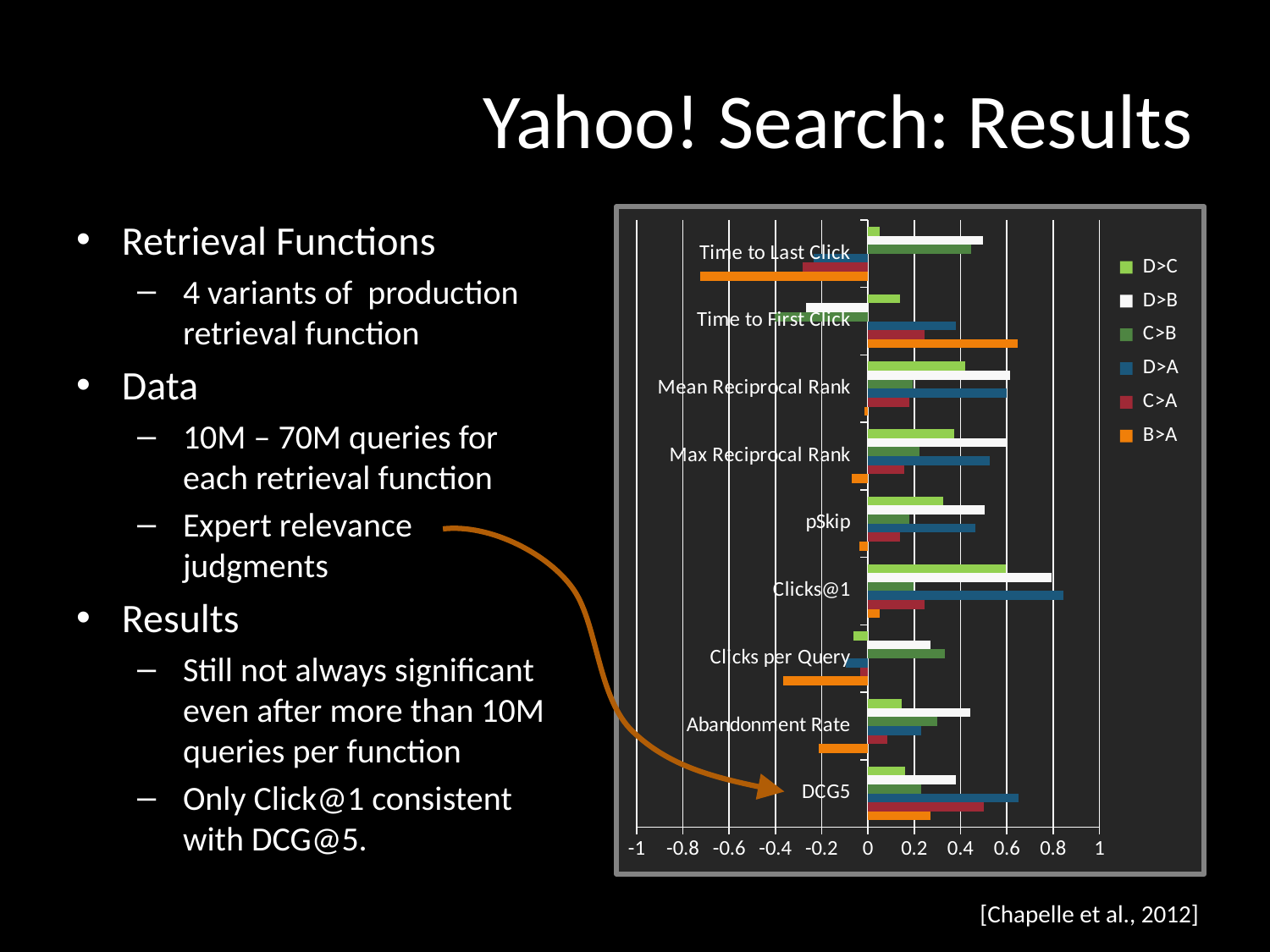

# Yahoo! Search: Results

### Chart

| Category |  B>A  |  C>A  |  D>A  |  C>B  |  D>B  |  D>C  |
|---|---|---|---|---|---|---|
| DCG5  | 0.27 | 0.5 | 0.6500000000000004 | 0.23 | 0.38000000000000017 | 0.16000000000000003 |
| Abandonment Rate  | -0.21400000000000008 | 0.08400000000000005 | 0.22800000000000004 | 0.2980000000000002 | 0.44100000000000006 | 0.14400000000000004 |
| Clicks per Query  | -0.3650000000000002 | -0.033 | -0.09700000000000002 | 0.33400000000000024 | 0.269 | -0.06400000000000004 |
| Clicks@1  | 0.04900000000000004 | 0.24500000000000008 | 0.8440000000000003 | 0.19600000000000004 | 0.795 | 0.5970000000000001 |
| pSkip  | -0.039000000000000014 | 0.14 | 0.465 | 0.18000000000000008 | 0.504 | 0.3260000000000002 |
| Max Reciprocal Rank  | -0.06900000000000003 | 0.15500000000000008 | 0.527 | 0.22400000000000003 | 0.5960000000000001 | 0.37100000000000016 |
| Mean Reciprocal Rank  | -0.014000000000000002 | 0.17800000000000007 | 0.5990000000000001 | 0.19200000000000003 | 0.6130000000000003 | 0.42000000000000015 |
| Time to First Click  | 0.6460000000000004 | 0.24500000000000008 | 0.38100000000000017 | -0.403 | -0.266 | 0.137 |
| Time to Last Click  | -0.7250000000000003 | -0.2820000000000001 | -0.233 | 0.44600000000000006 | 0.49600000000000016 | 0.050000000000000024 |
Retrieval Functions
4 variants of  production retrieval function
Data
10M – 70M queries for each retrieval function
Expert relevance judgments
Results
Still not always significant even after more than 10M queries per function
Only Click@1 consistent with DCG@5.

[Chapelle et al., 2012]